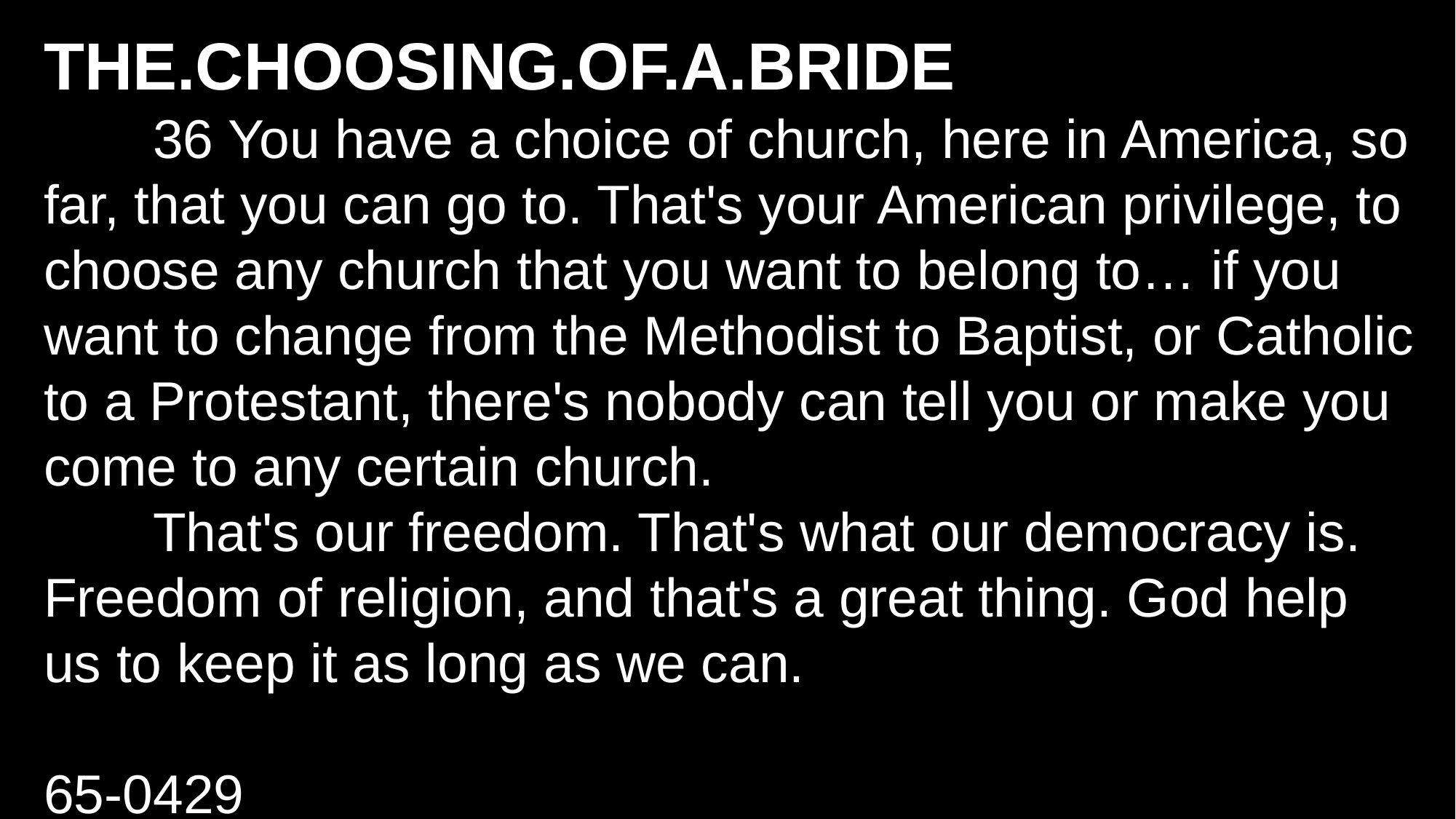

THE.CHOOSING.OF.A.BRIDE
	36 You have a choice of church, here in America, so far, that you can go to. That's your American privilege, to choose any church that you want to belong to… if you want to change from the Methodist to Baptist, or Catholic to a Protestant, there's nobody can tell you or make you come to any certain church.
	That's our freedom. That's what our democracy is. Freedom of religion, and that's a great thing. God help us to keep it as long as we can. 																	65-0429